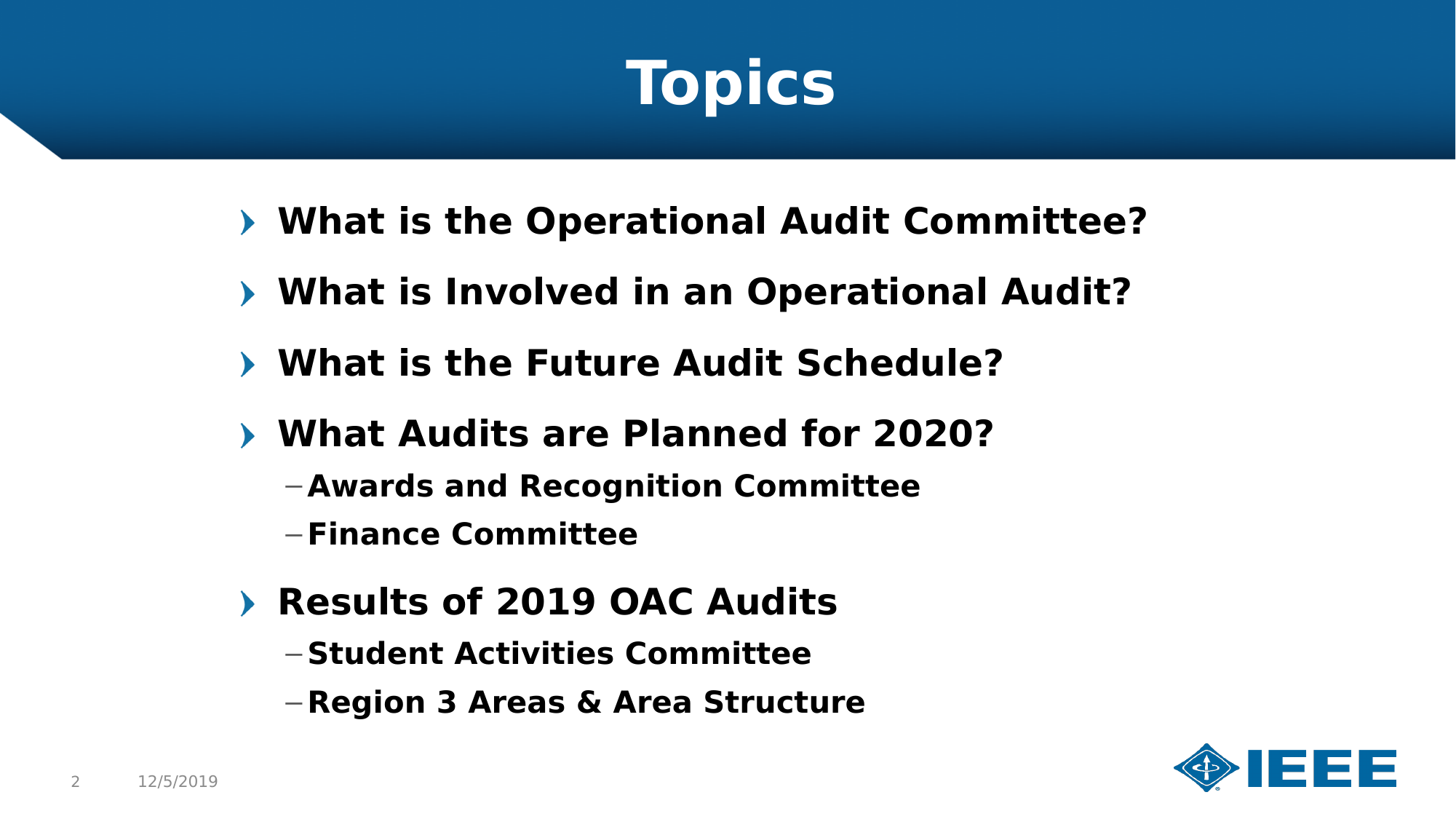

# Topics
What is the Operational Audit Committee?
What is Involved in an Operational Audit?
What is the Future Audit Schedule?
What Audits are Planned for 2020?
Awards and Recognition Committee
Finance Committee
Results of 2019 OAC Audits
Student Activities Committee
Region 3 Areas & Area Structure

2
12/5/2019